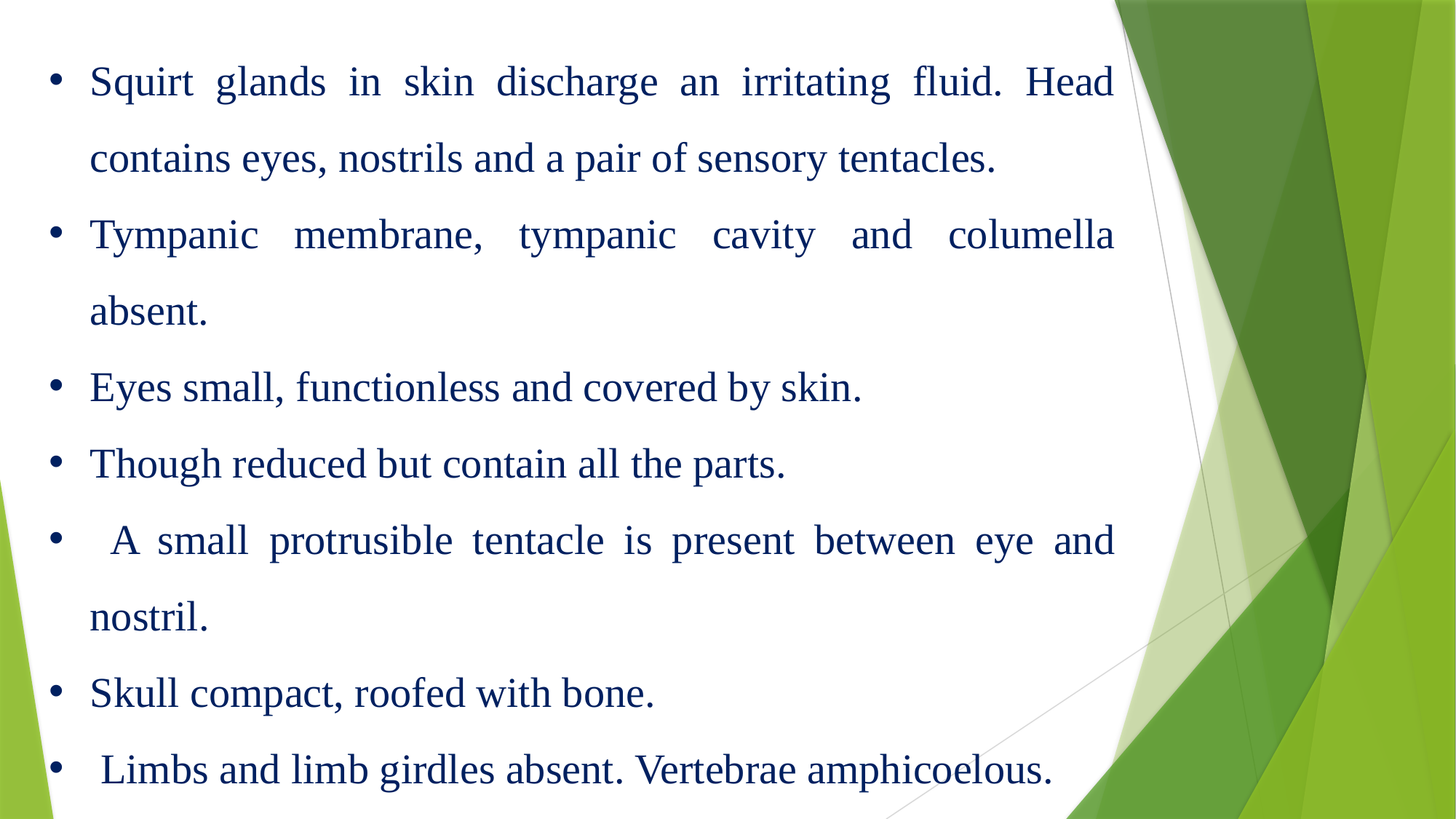

Squirt glands in skin discharge an irritating fluid. Head contains eyes, nostrils and a pair of sensory tentacles.
Tympanic membrane, tympanic cavity and columella absent.
Eyes small, functionless and covered by skin.
Though reduced but contain all the parts.
 A small protrusible tentacle is present between eye and nostril.
Skull compact, roofed with bone.
 Limbs and limb girdles absent. Vertebrae amphicoelous.